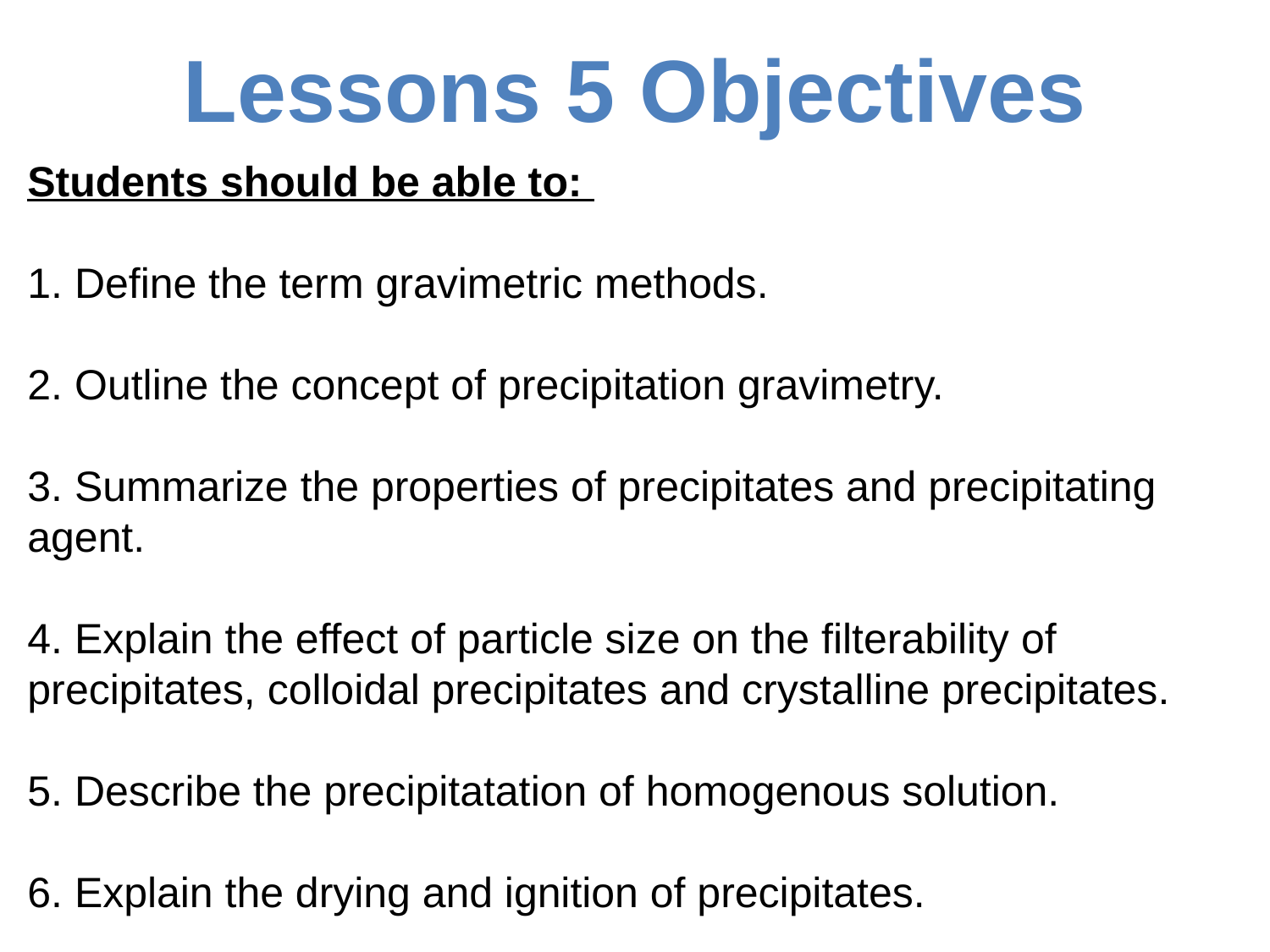

# Lessons 5 Objectives

Students should be able to:

1. Define the term gravimetric methods.

2. Outline the concept of precipitation gravimetry.

3. Summarize the properties of precipitates and precipitating agent.

4. Explain the effect of particle size on the filterability of precipitates, colloidal precipitates and crystalline precipitates.

5. Describe the precipitatation of homogenous solution.

6. Explain the drying and ignition of precipitates.